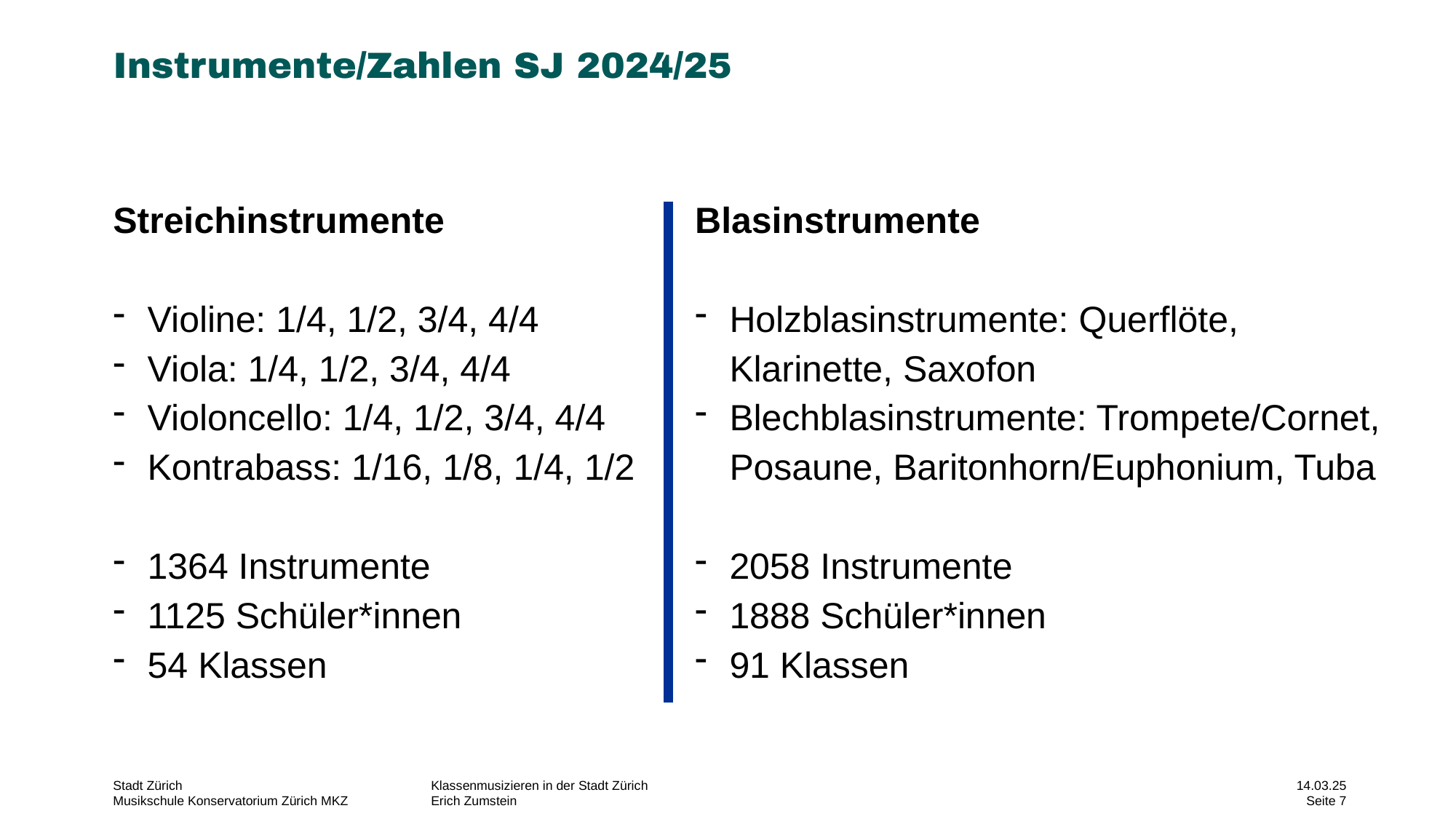

# Instrumente/Zahlen SJ 2024/25
Streichinstrumente

Violine: 1/4, 1/2, 3/4, 4/4
Viola: 1/4, 1/2, 3/4, 4/4
Violoncello: 1/4, 1/2, 3/4, 4/4
Kontrabass: 1/16, 1/8, 1/4, 1/2

1364 Instrumente
1125 Schüler*innen
54 Klassen

Blasinstrumente

Holzblasinstrumente: Querflöte, Klarinette, Saxofon
Blechblasinstrumente: Trompete/Cornet, Posaune, Baritonhorn/Euphonium, Tuba

2058 Instrumente
1888 Schüler*innen
91 Klassen